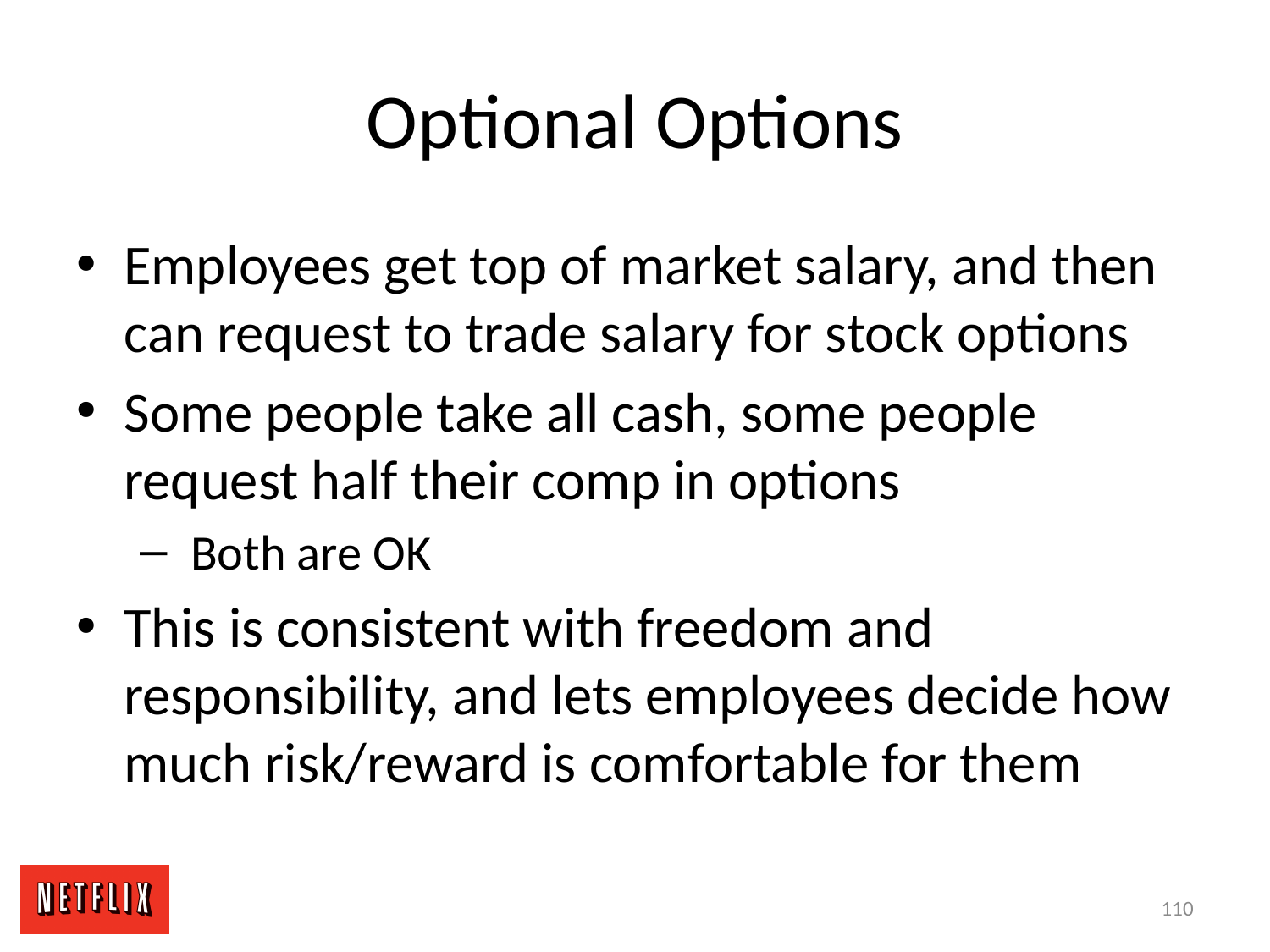

# Optional Options
Employees get top of market salary, and then can request to trade salary for stock options
Some people take all cash, some people request half their comp in options
 Both are OK
This is consistent with freedom and responsibility, and lets employees decide how much risk/reward is comfortable for them
110